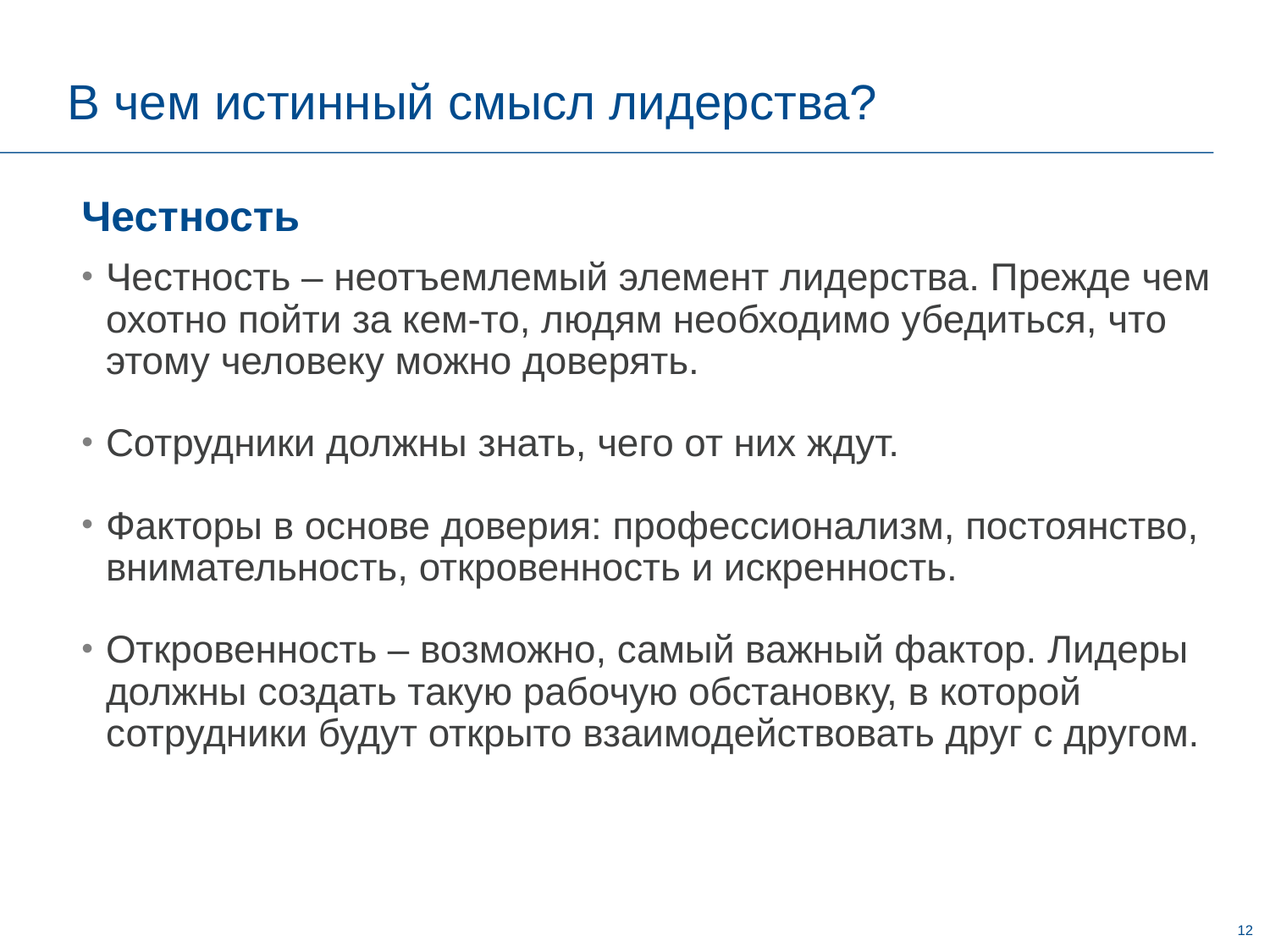

# В чем истинный смысл лидерства?
Честность
Честность – неотъемлемый элемент лидерства. Прежде чем охотно пойти за кем-то, людям необходимо убедиться, что этому человеку можно доверять.
Сотрудники должны знать, чего от них ждут.
Факторы в основе доверия: профессионализм, постоянство, внимательность, откровенность и искренность.
Откровенность – возможно, самый важный фактор. Лидеры должны создать такую рабочую обстановку, в которой сотрудники будут открыто взаимодействовать друг с другом.